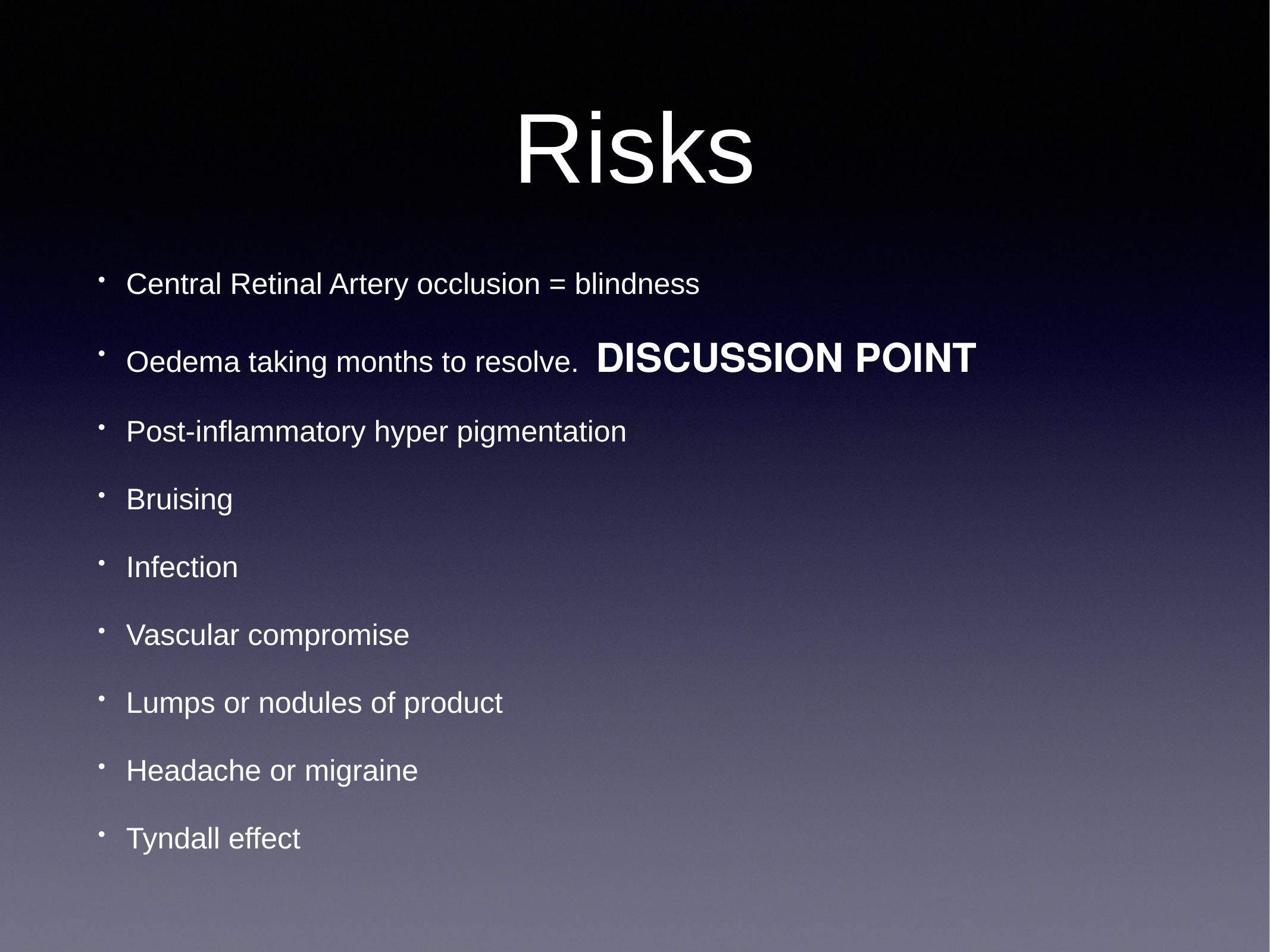

# Risks
Central Retinal Artery occlusion = blindness
Oedema taking months to resolve.  DISCUSSION POINT
Post-inflammatory hyper pigmentation
Bruising
Infection
Vascular compromise
Lumps or nodules of product
Headache or migraine
Tyndall effect